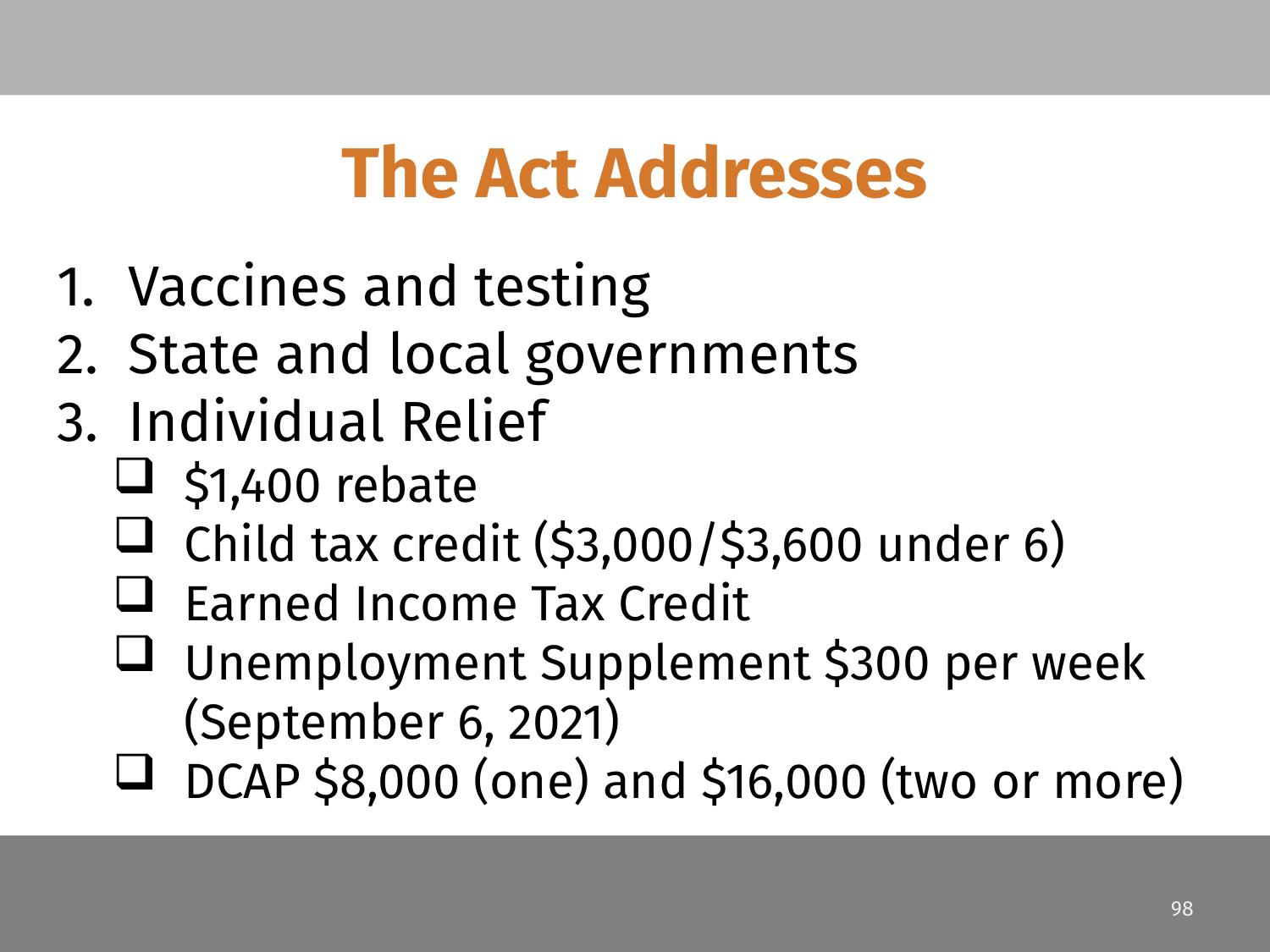

# The Act Addresses
Vaccines and testing
State and local governments
Individual Relief
$1,400 rebate
Child tax credit ($3,000/$3,600 under 6)
Earned Income Tax Credit
Unemployment Supplement $300 per week (September 6, 2021)
DCAP $8,000 (one) and $16,000 (two or more)
98